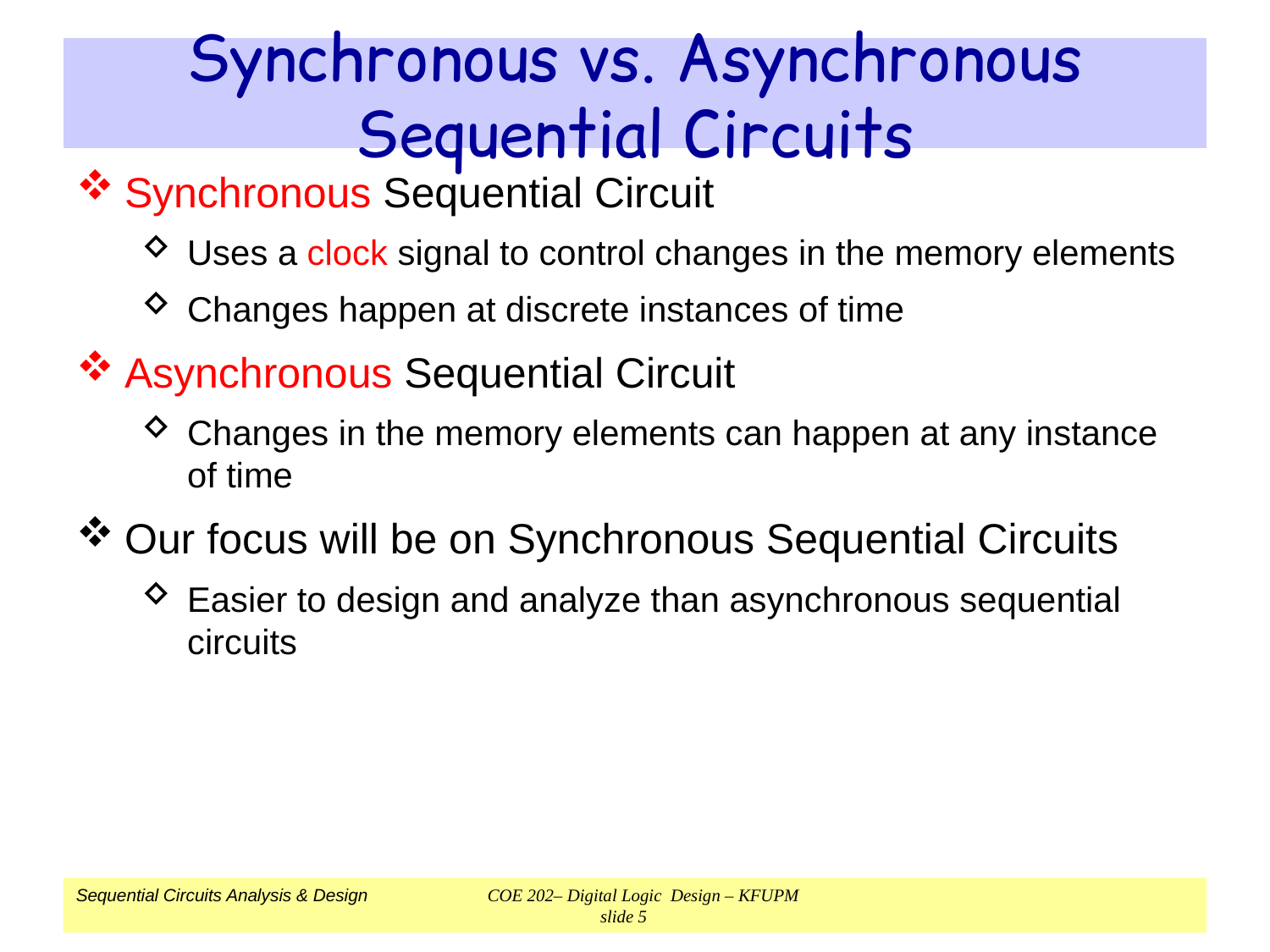

# Synchronous vs. Asynchronous Sequential Circuits
Synchronous Sequential Circuit
Uses a clock signal to control changes in the memory elements
Changes happen at discrete instances of time
Asynchronous Sequential Circuit
Changes in the memory elements can happen at any instance of time
Our focus will be on Synchronous Sequential Circuits
Easier to design and analyze than asynchronous sequential circuits